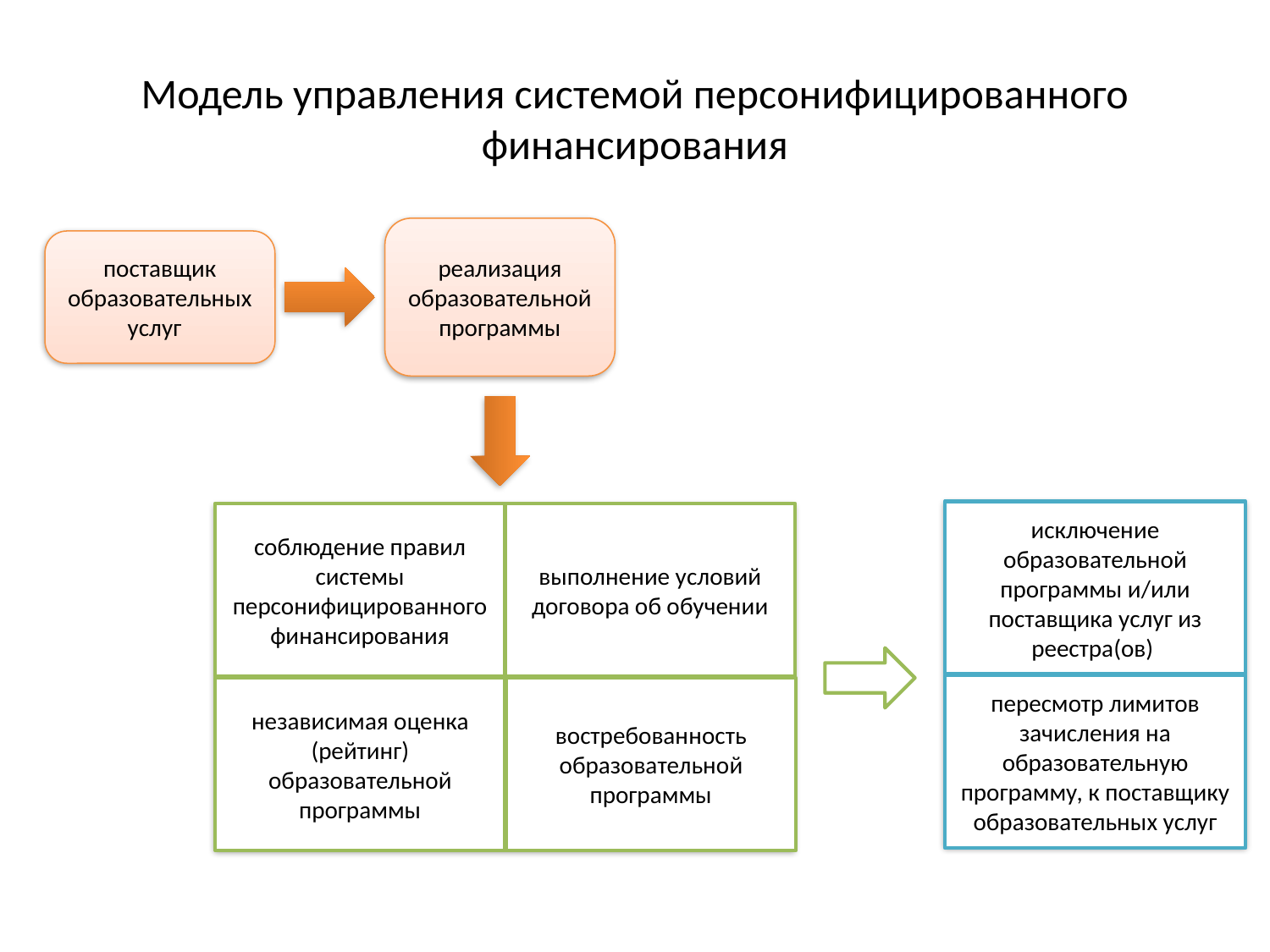

# Модель управления системой персонифицированного финансирования
реализация образовательной программы
поставщик образовательных услуг

пересмотр параметров системы персонифицированного финансирования для образовательной организации и программы
исключение образовательной программы и/или поставщика услуг из реестра(ов)
Оценка образовательной программы
соблюдение правил системы персонифицированного финансирования
выполнение условий договора об обучении

пересмотр лимитов зачисления на образовательную программу, к поставщику образовательных услуг
независимая оценка (рейтинг) образовательной программы
востребованность образовательной программы